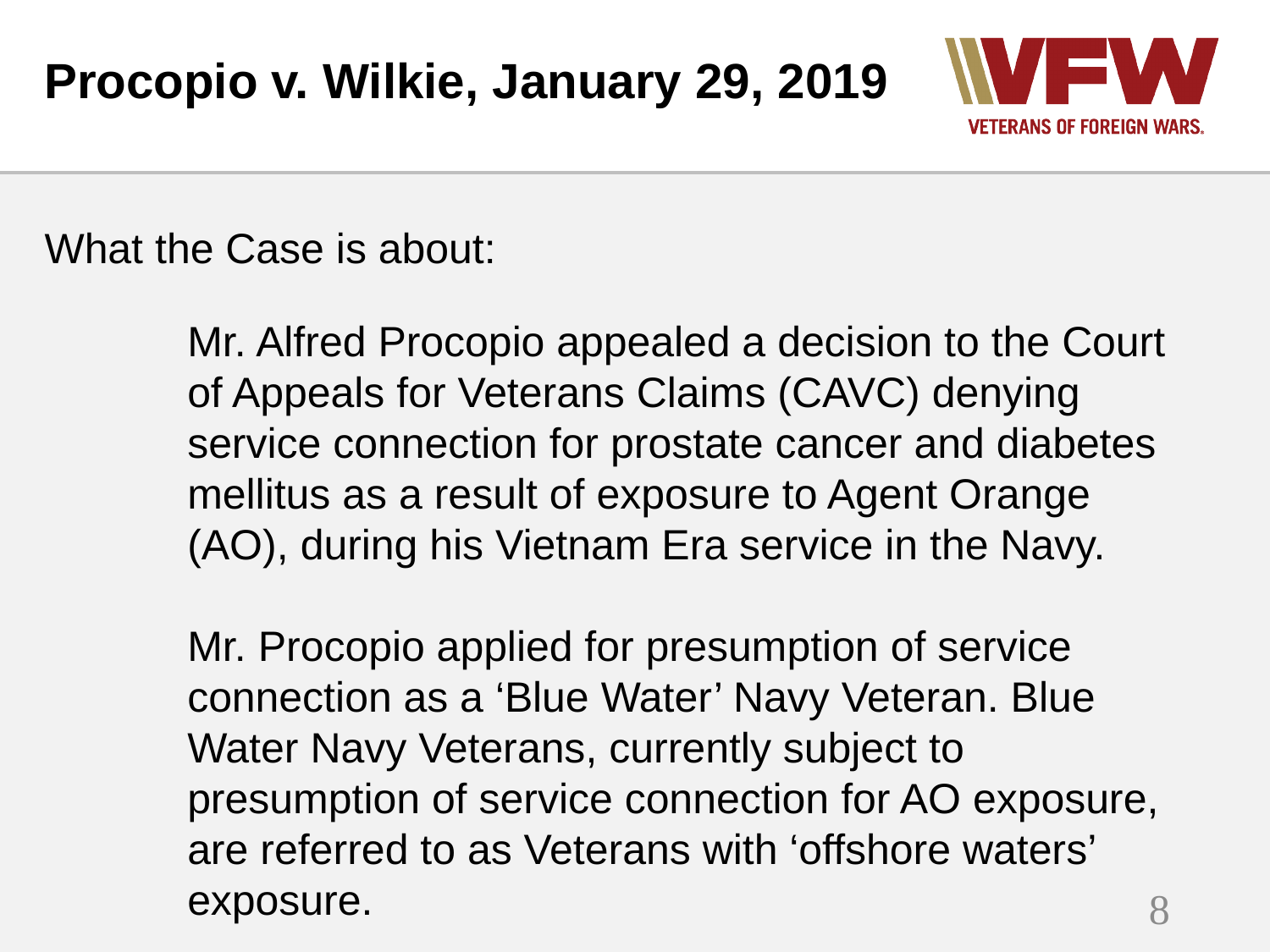

# Procopio v. Wilkie, January 29, 2019
What the Case is about:

Mr. Alfred Procopio appealed a decision to the Court of Appeals for Veterans Claims (CAVC) denying service connection for prostate cancer and diabetes mellitus as a result of exposure to Agent Orange (AO), during his Vietnam Era service in the Navy.

Mr. Procopio applied for presumption of service connection as a ‘Blue Water’ Navy Veteran. Blue Water Navy Veterans, currently subject to presumption of service connection for AO exposure, are referred to as Veterans with ‘offshore waters’ exposure.
8